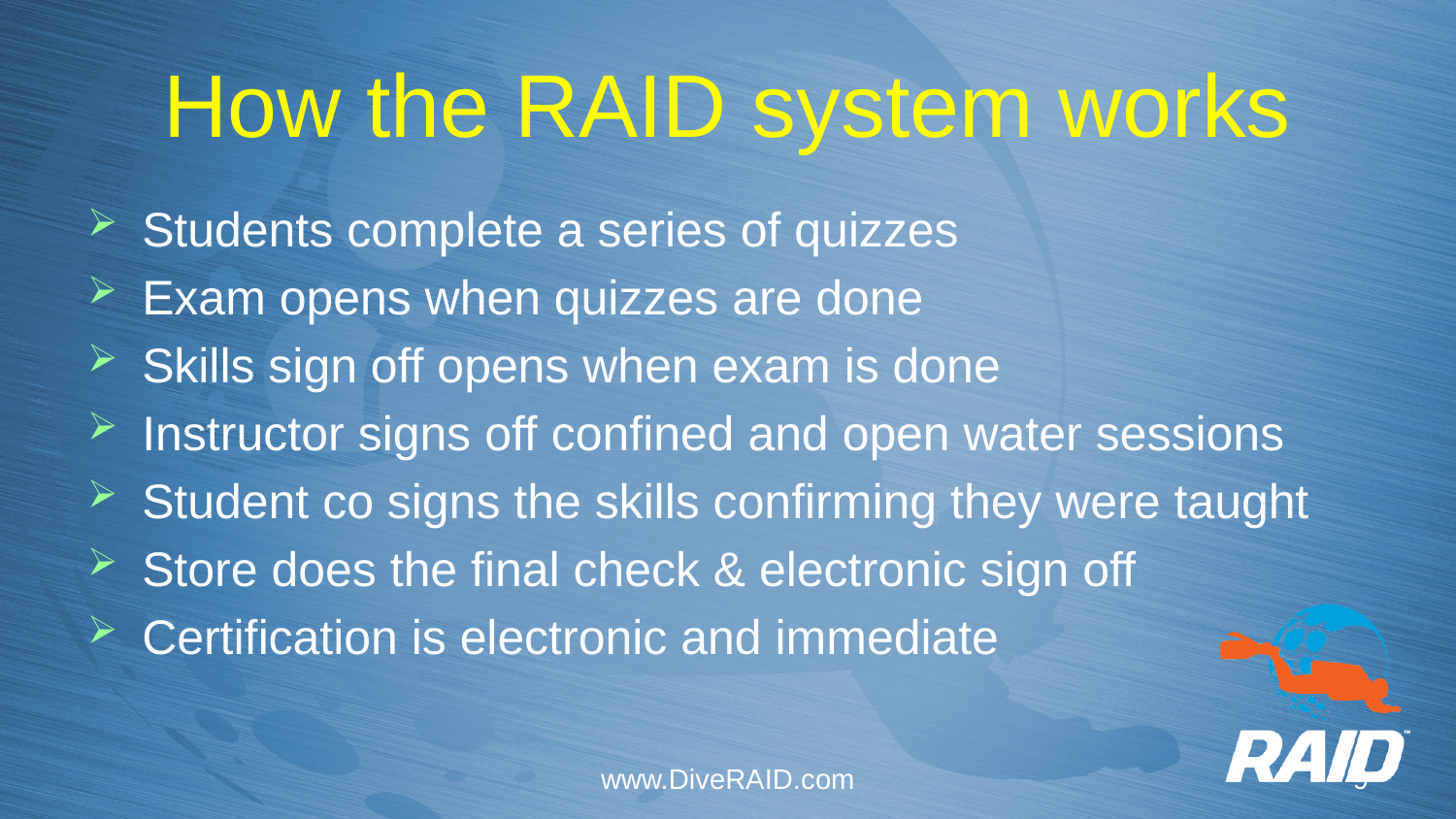

# How the RAID system works
Students complete a series of quizzes
Exam opens when quizzes are done
Skills sign off opens when exam is done
Instructor signs off confined and open water sessions
Student co signs the skills confirming they were taught
Store does the final check & electronic sign off
Certification is electronic and immediate
www.DiveRAID.com
9